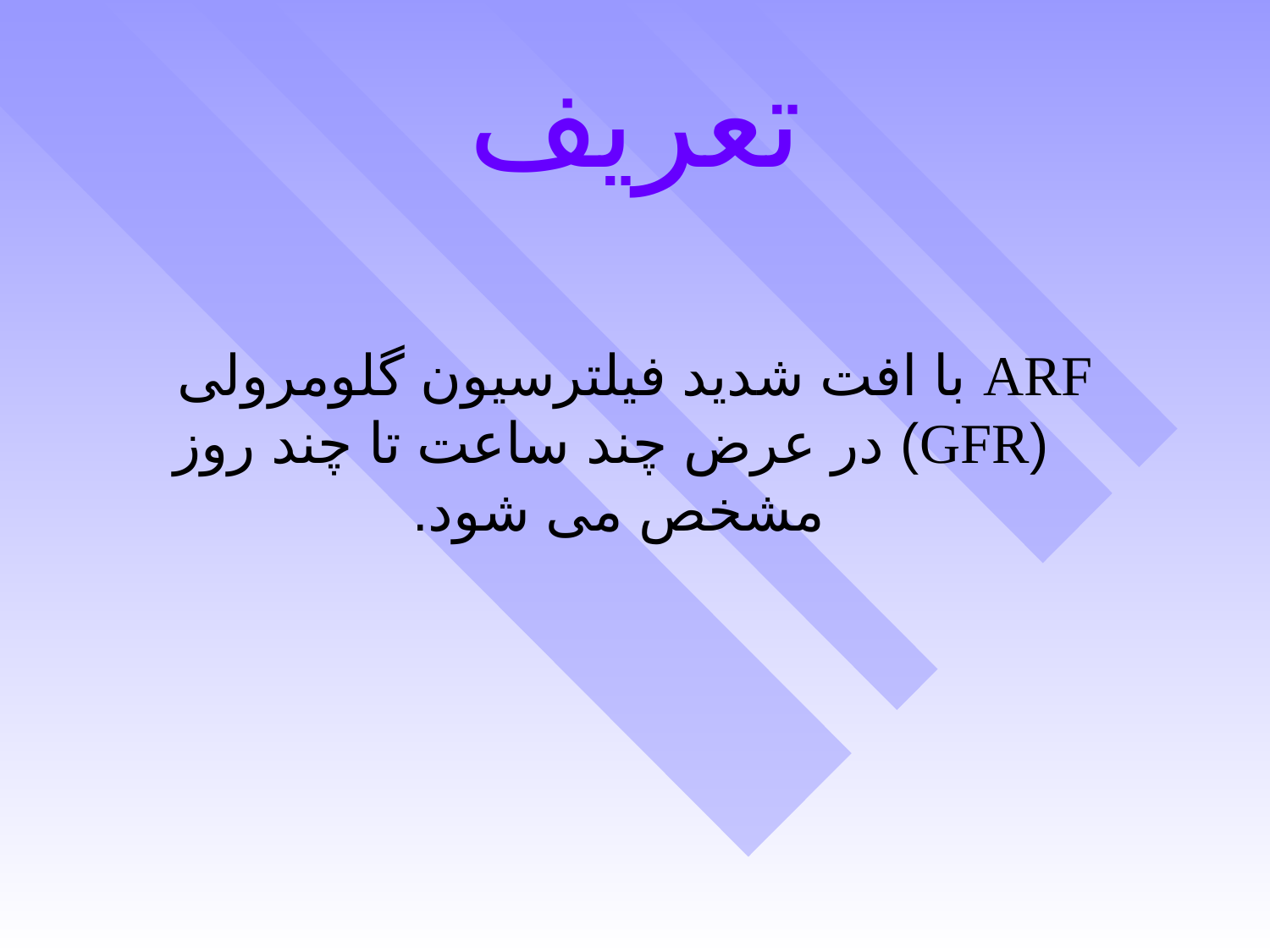

# تعریف

ARF با افت شدید فیلترسیون گلومرولی (GFR) در عرض چند ساعت تا چند روز مشخص می شود.